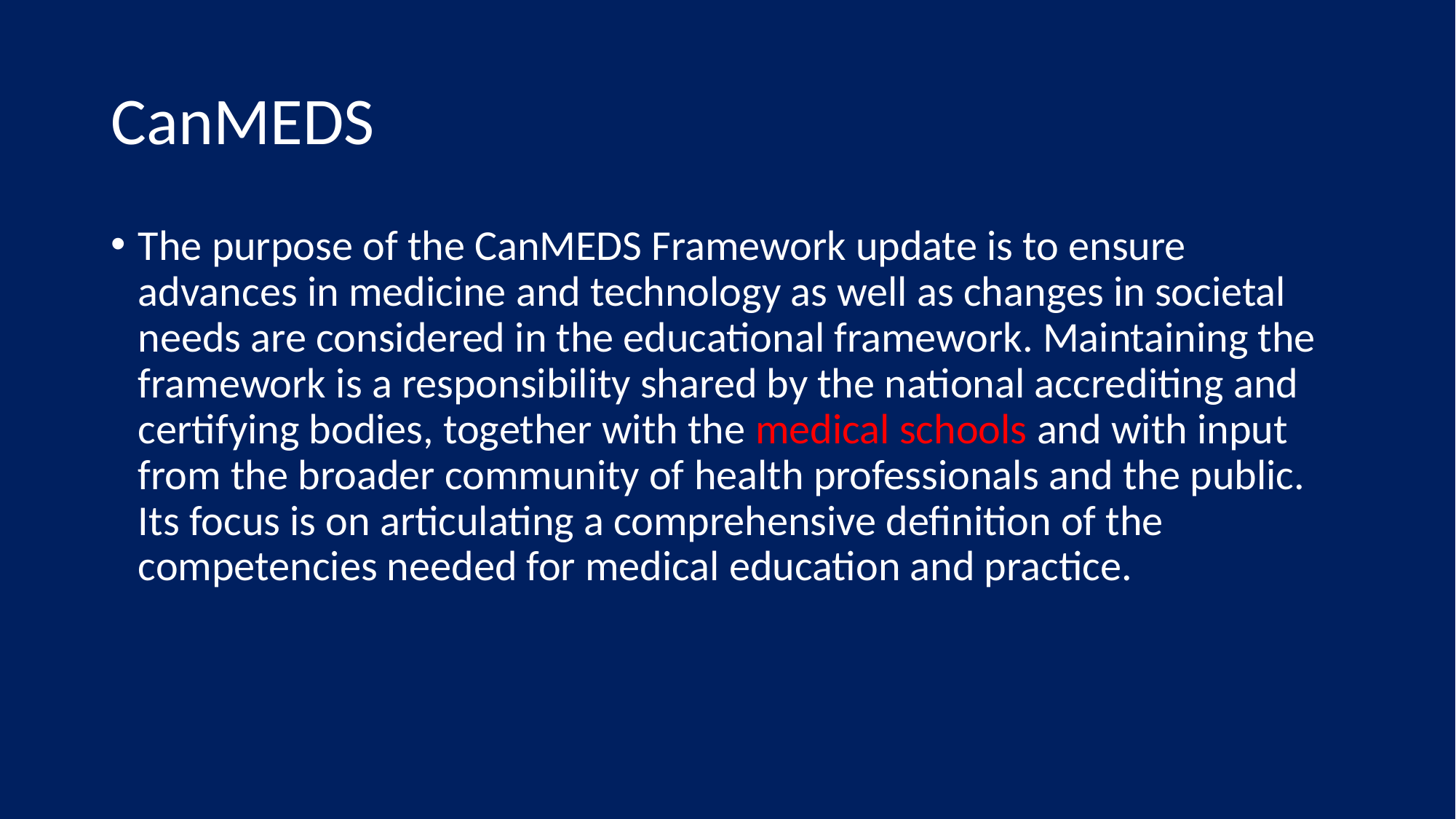

# CanMEDS
The purpose of the CanMEDS Framework update is to ensure advances in medicine and technology as well as changes in societal needs are considered in the educational framework. Maintaining the framework is a responsibility shared by the national accrediting and certifying bodies, together with the medical schools and with input from the broader community of health professionals and the public. Its focus is on articulating a comprehensive definition of the competencies needed for medical education and practice.